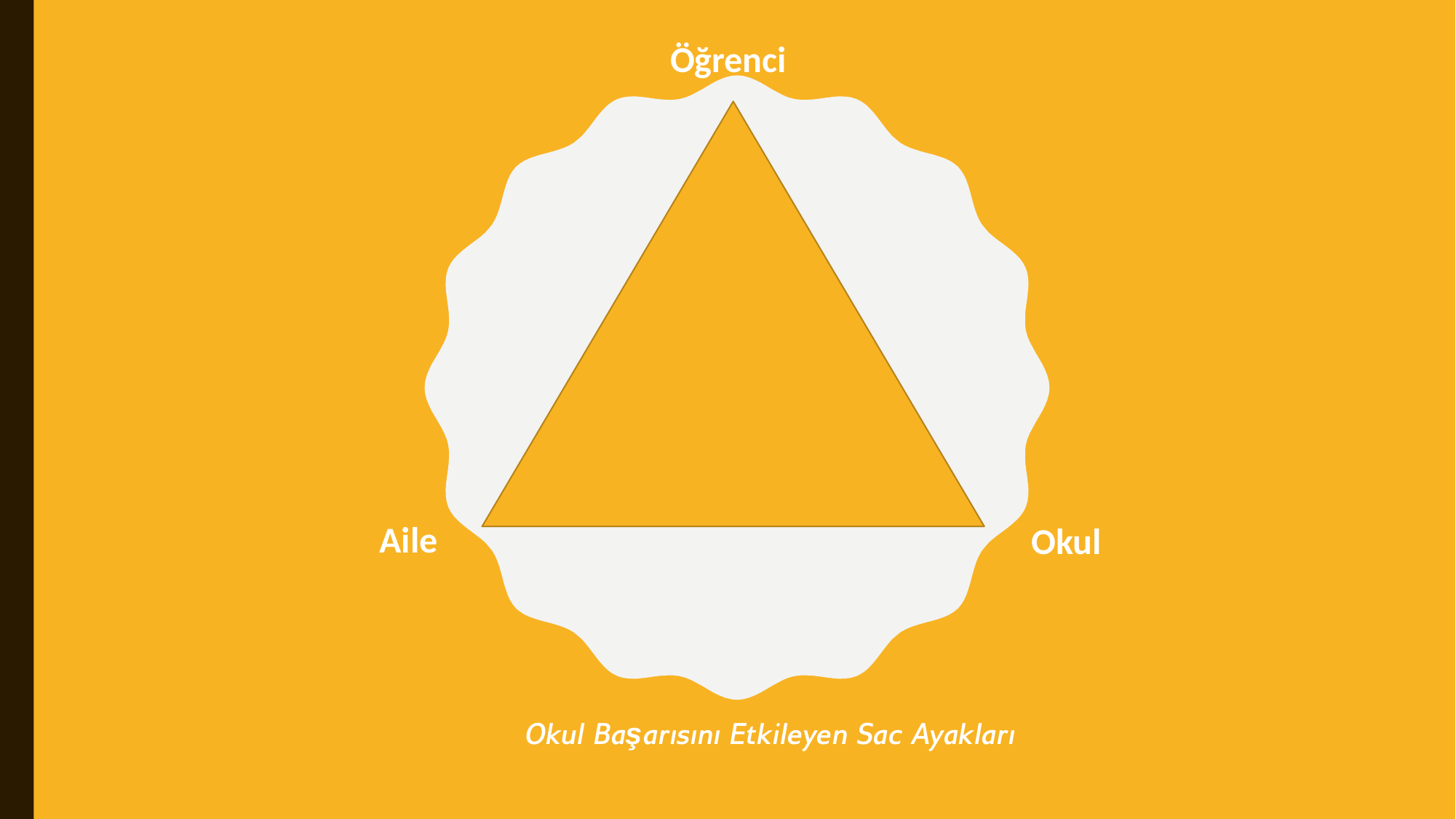

Öğrenci

Aile
Okul
Okul Başarısını Etkileyen Sac Ayakları